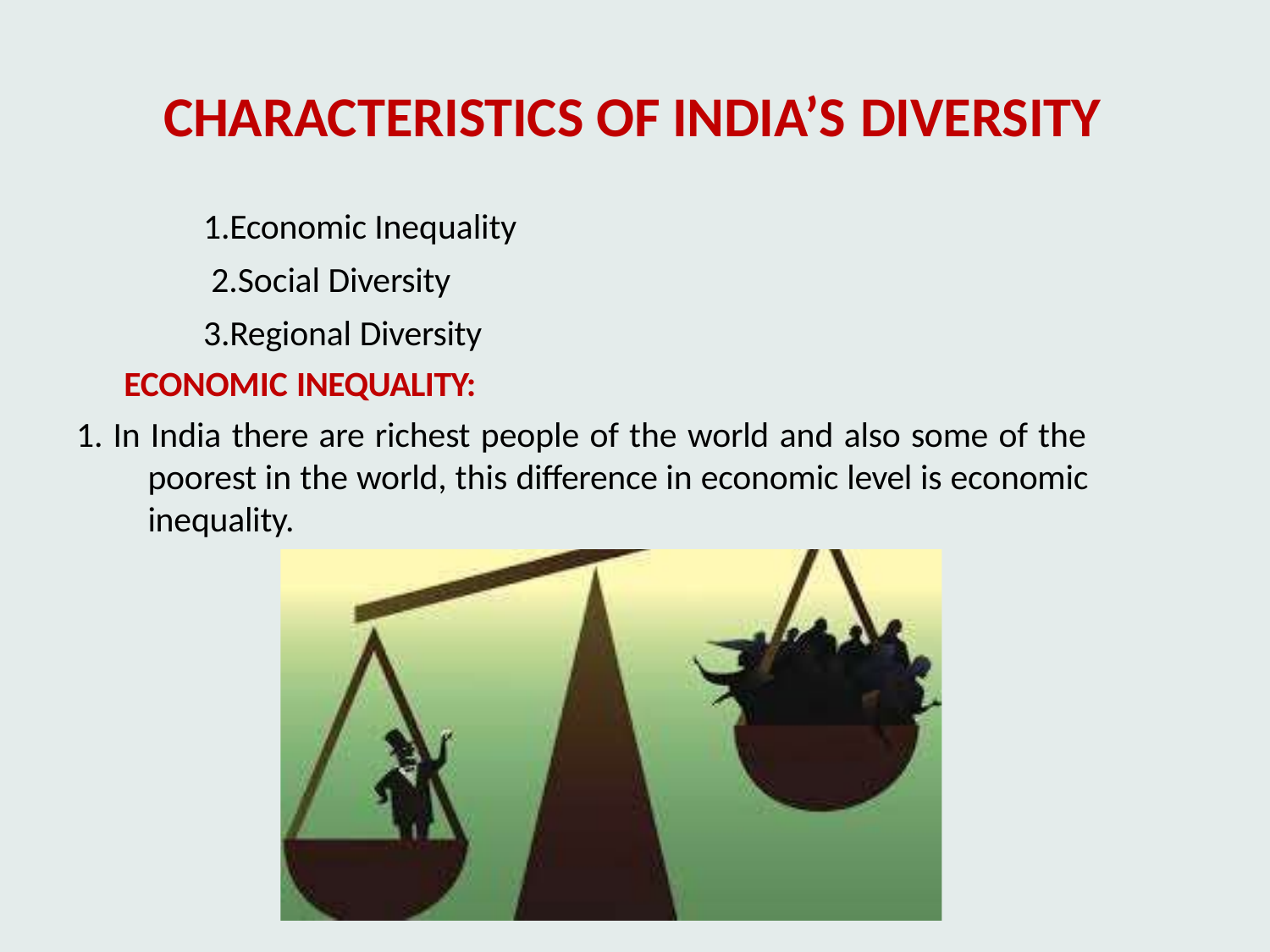

# CHARACTERISTICS OF INDIA’S DIVERSITY
1.Economic Inequality  2.Social Diversity  3.Regional Diversity
ECONOMIC INEQUALITY:
1. In India there are richest people of the world and also some of the  poorest in the world, this difference in economic level is economic  inequality.